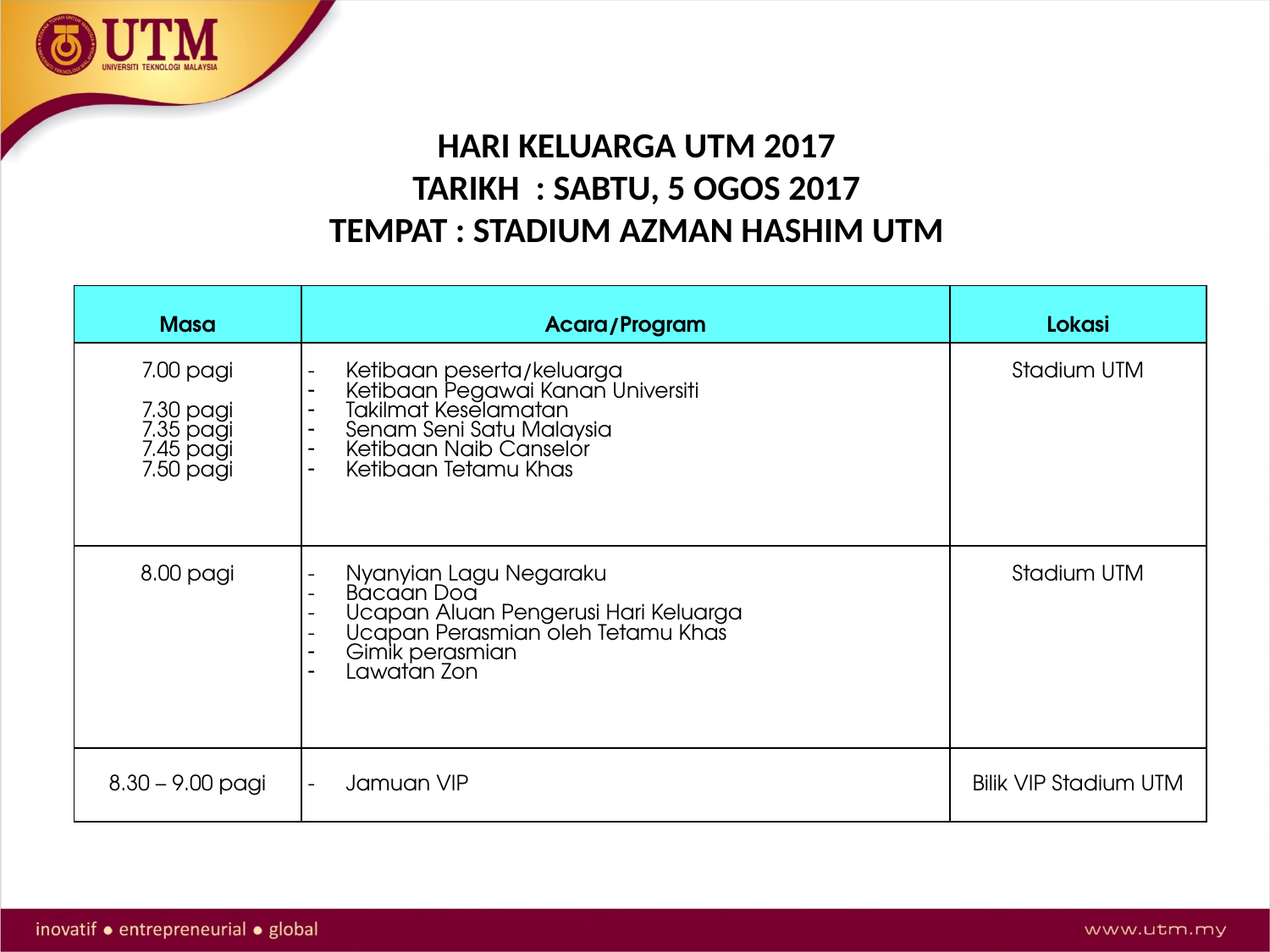

HARI KELUARGA UTM 2017
TARIKH  : SABTU, 5 OGOS 2017
TEMPAT : STADIUM AZMAN HASHIM UTM
| Masa | Acara/Program | Lokasi |
| --- | --- | --- |
| 7.00 pagi 7.30 pagi 7.35 pagi 7.45 pagi 7.50 pagi | - Ketibaan peserta/keluarga Ketibaan Pegawai Kanan Universiti Takilmat Keselamatan Senam Seni Satu Malaysia Ketibaan Naib Canselor Ketibaan Tetamu Khas | Stadium UTM |
| 8.00 pagi | - Nyanyian Lagu Negaraku - Bacaan Doa - Ucapan Aluan Pengerusi Hari Keluarga - Ucapan Perasmian oleh Tetamu Khas Gimik perasmian Lawatan Zon | Stadium UTM |
| 8.30 – 9.00 pagi | - Jamuan VIP | Bilik VIP Stadium UTM |